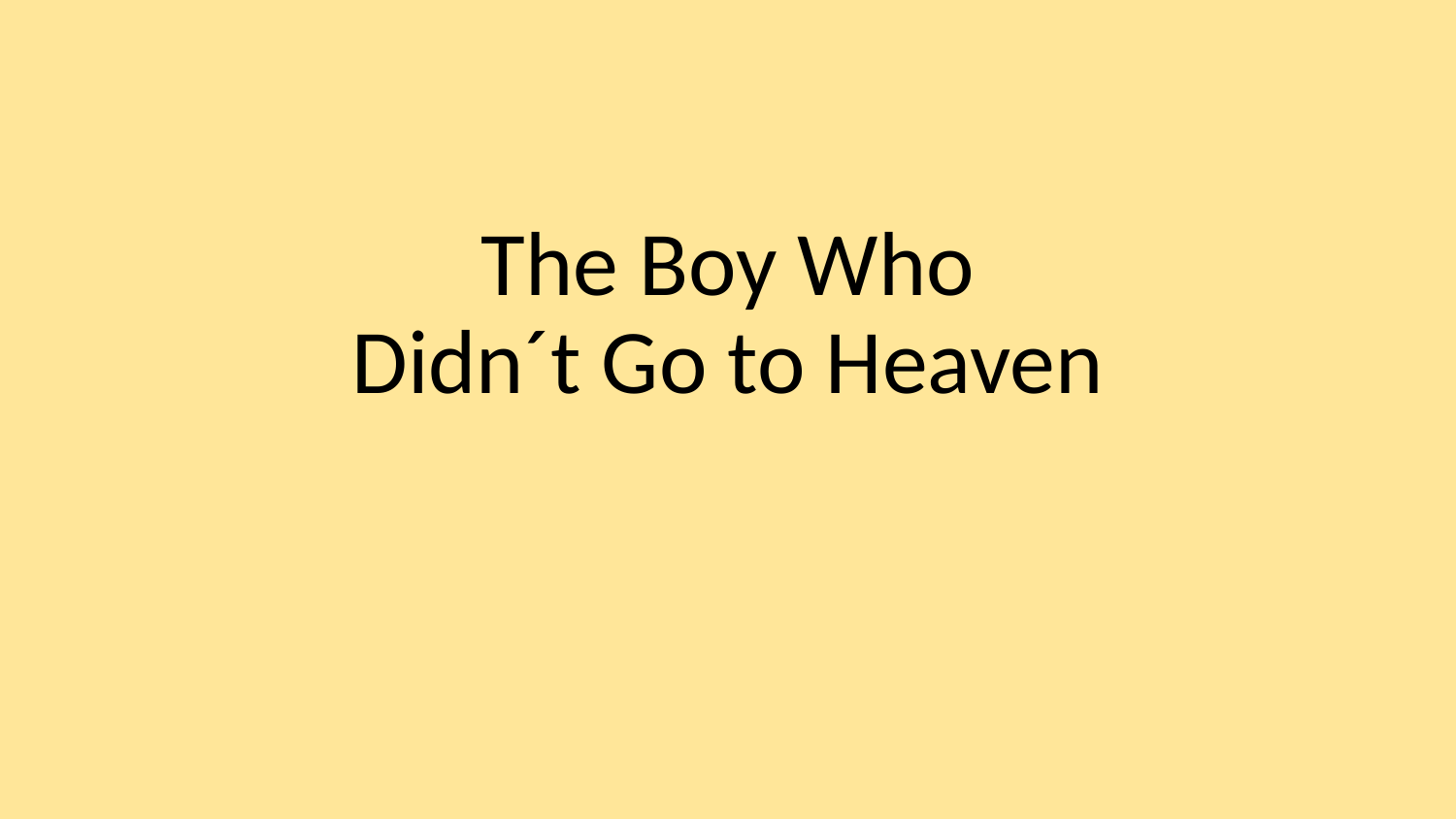

# The Boy Who Didn´t Go to Heaven